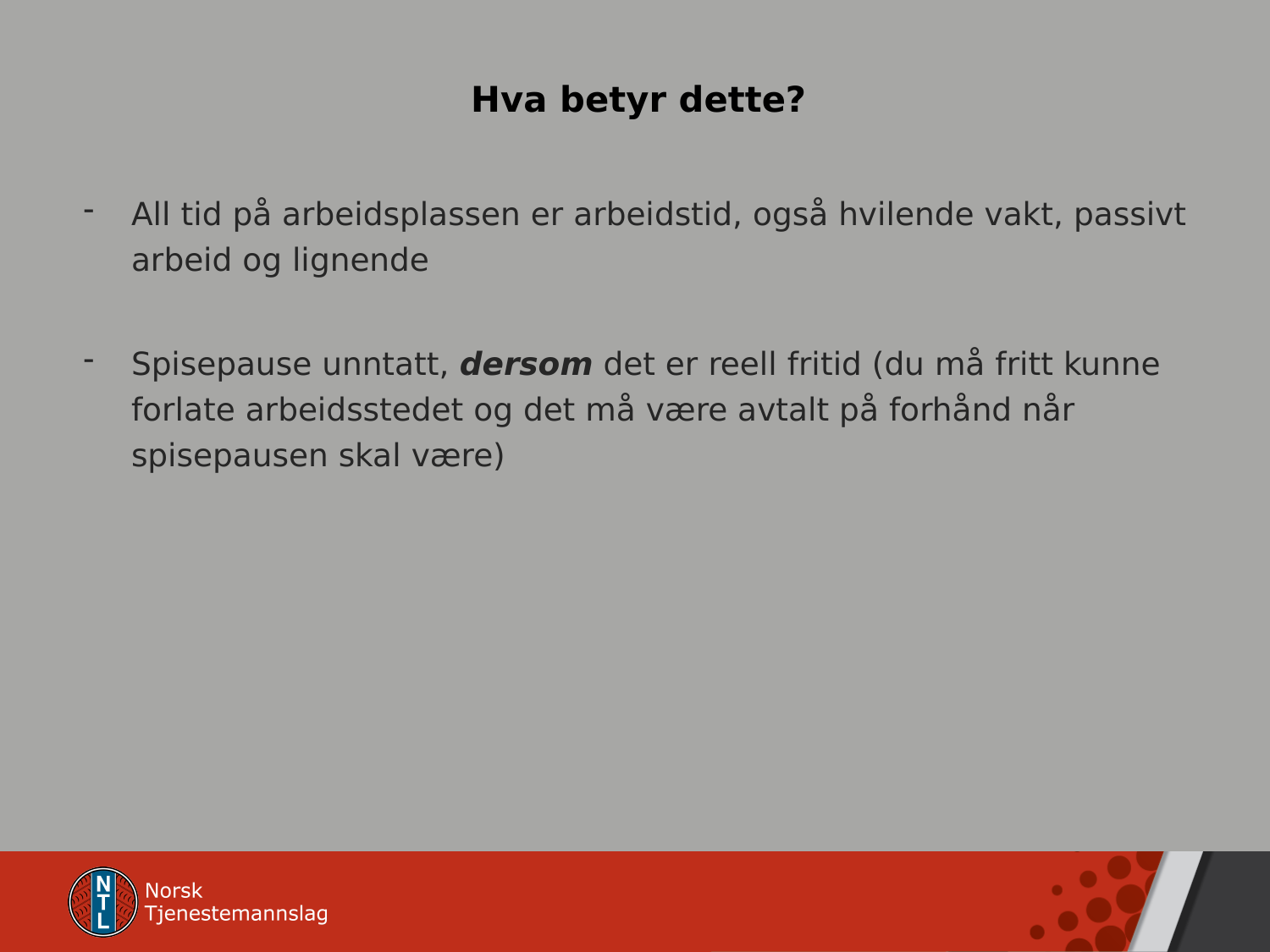

# Hva betyr dette?
All tid på arbeidsplassen er arbeidstid, også hvilende vakt, passivt arbeid og lignende

Spisepause unntatt, dersom det er reell fritid (du må fritt kunne forlate arbeidsstedet og det må være avtalt på forhånd når spisepausen skal være)